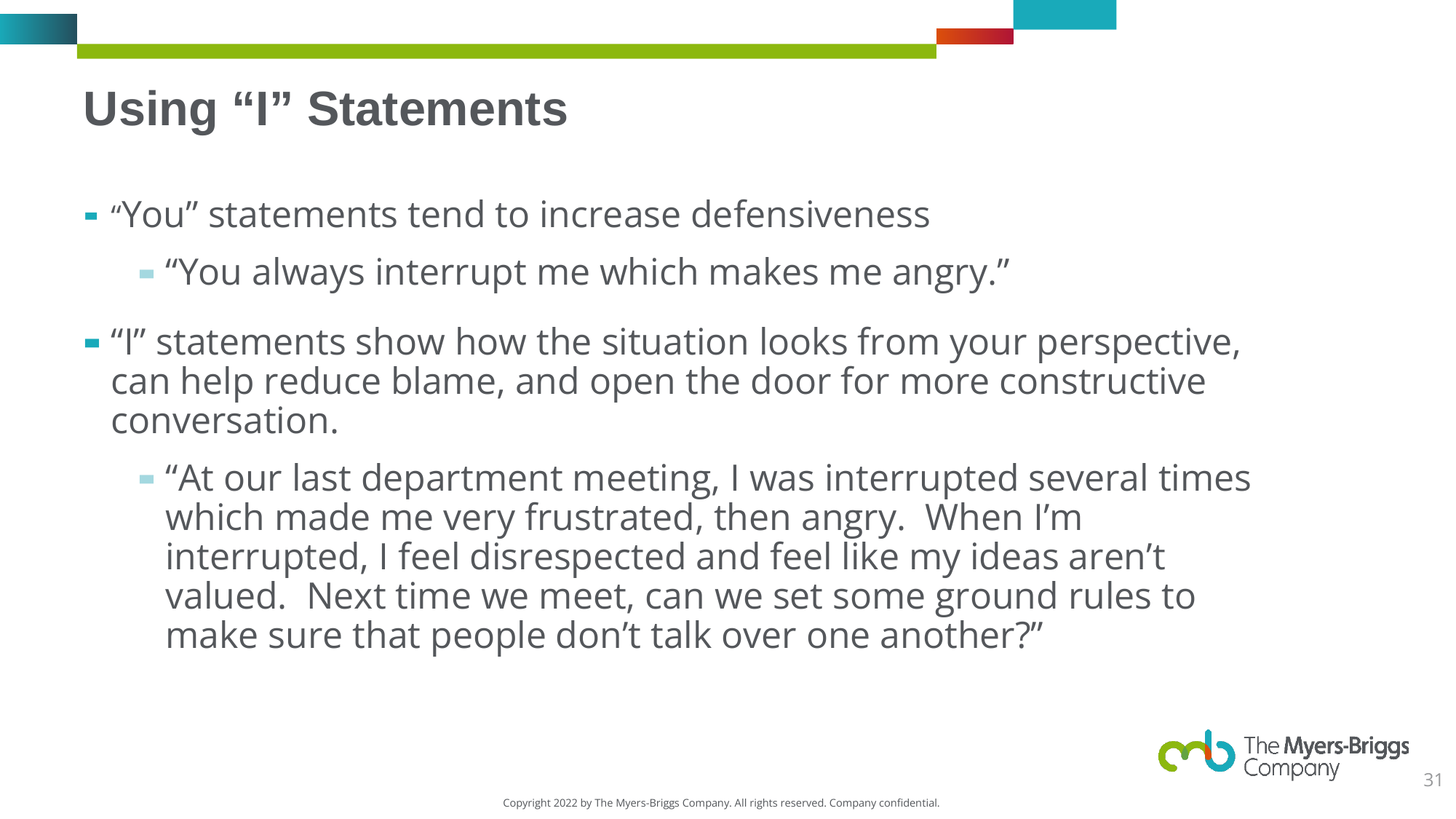

# Using “I” Statements
“You” statements tend to increase defensiveness
“You always interrupt me which makes me angry.”
“I” statements show how the situation looks from your perspective, can help reduce blame, and open the door for more constructive conversation.
“At our last department meeting, I was interrupted several times which made me very frustrated, then angry.  When I’m interrupted, I feel disrespected and feel like my ideas aren’t valued.  Next time we meet, can we set some ground rules to make sure that people don’t talk over one another?”
31